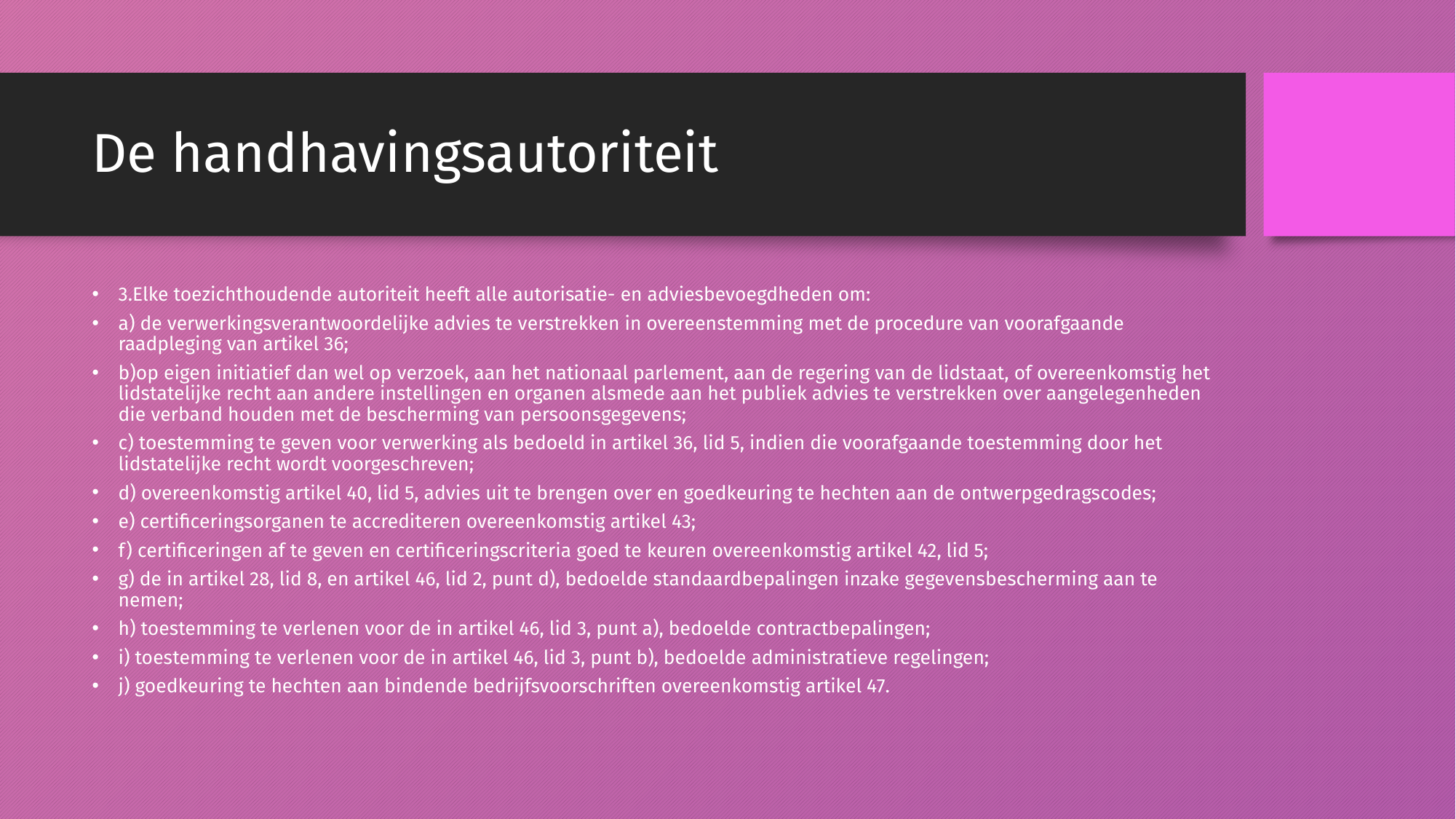

# De handhavingsautoriteit
3.Elke toezichthoudende autoriteit heeft alle autorisatie- en adviesbevoegdheden om:
a) de verwerkingsverantwoordelijke advies te verstrekken in overeenstemming met de procedure van voorafgaande raadpleging van artikel 36;
b)op eigen initiatief dan wel op verzoek, aan het nationaal parlement, aan de regering van de lidstaat, of overeenkomstig het lidstatelijke recht aan andere instellingen en organen alsmede aan het publiek advies te verstrekken over aangelegenheden die verband houden met de bescherming van persoonsgegevens;
c) toestemming te geven voor verwerking als bedoeld in artikel 36, lid 5, indien die voorafgaande toestemming door het lidstatelijke recht wordt voorgeschreven;
d) overeenkomstig artikel 40, lid 5, advies uit te brengen over en goedkeuring te hechten aan de ontwerpgedragscodes;
e) certificeringsorganen te accrediteren overeenkomstig artikel 43;
f) certificeringen af te geven en certificeringscriteria goed te keuren overeenkomstig artikel 42, lid 5;
g) de in artikel 28, lid 8, en artikel 46, lid 2, punt d), bedoelde standaardbepalingen inzake gegevensbescherming aan te nemen;
h) toestemming te verlenen voor de in artikel 46, lid 3, punt a), bedoelde contractbepalingen;
i) toestemming te verlenen voor de in artikel 46, lid 3, punt b), bedoelde administratieve regelingen;
j) goedkeuring te hechten aan bindende bedrijfsvoorschriften overeenkomstig artikel 47.